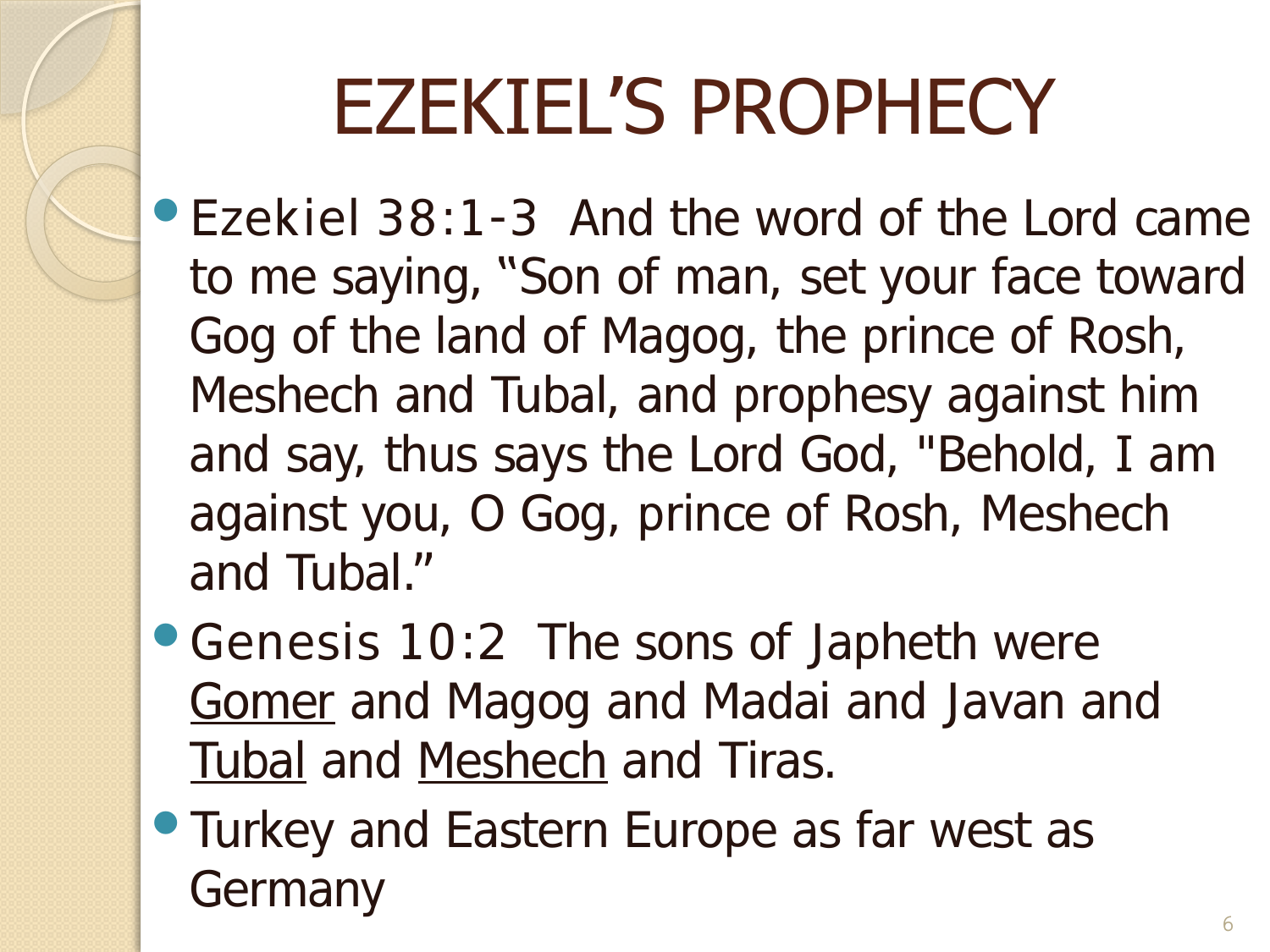

# EZEKIEL’S PROPHECY
Ezekiel 38:1-3  And the word of the Lord came to me saying, “Son of man, set your face toward Gog of the land of Magog, the prince of Rosh, Meshech and Tubal, and prophesy against him  and say, thus says the Lord God, "Behold, I am against you, O Gog, prince of Rosh, Meshech and Tubal.”
Genesis 10:2  The sons of Japheth were Gomer and Magog and Madai and Javan and Tubal and Meshech and Tiras.
Turkey and Eastern Europe as far west as Germany

6